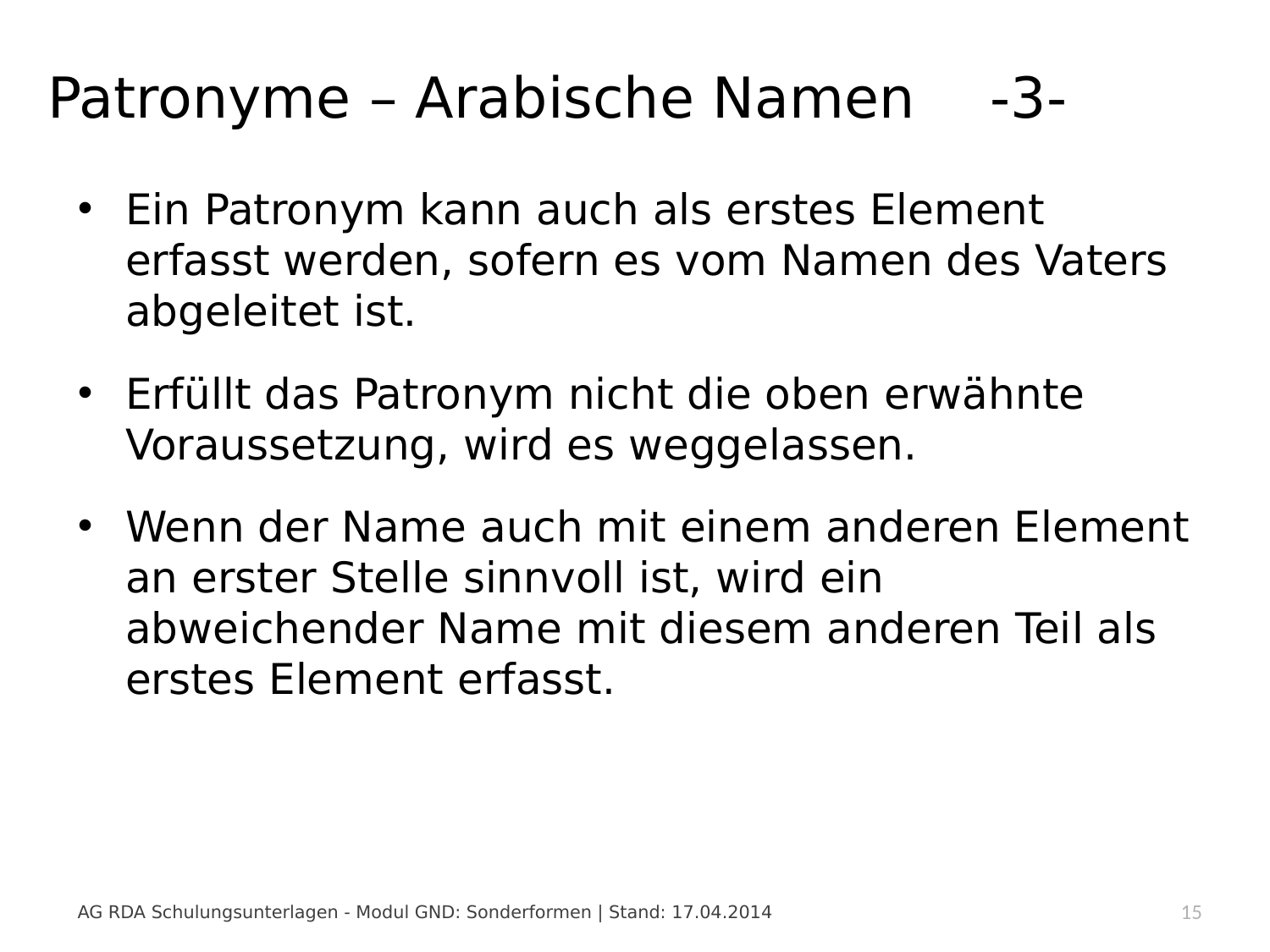

# Patronyme – Arabische Namen 	   -3-
Ein Patronym kann auch als erstes Element erfasst werden, sofern es vom Namen des Vaters abgeleitet ist.
Erfüllt das Patronym nicht die oben erwähnte Voraussetzung, wird es weggelassen.
Wenn der Name auch mit einem anderen Element an erster Stelle sinnvoll ist, wird ein abweichender Name mit diesem anderen Teil als erstes Element erfasst.
AG RDA Schulungsunterlagen - Modul GND: Sonderformen | Stand: 17.04.2014
15